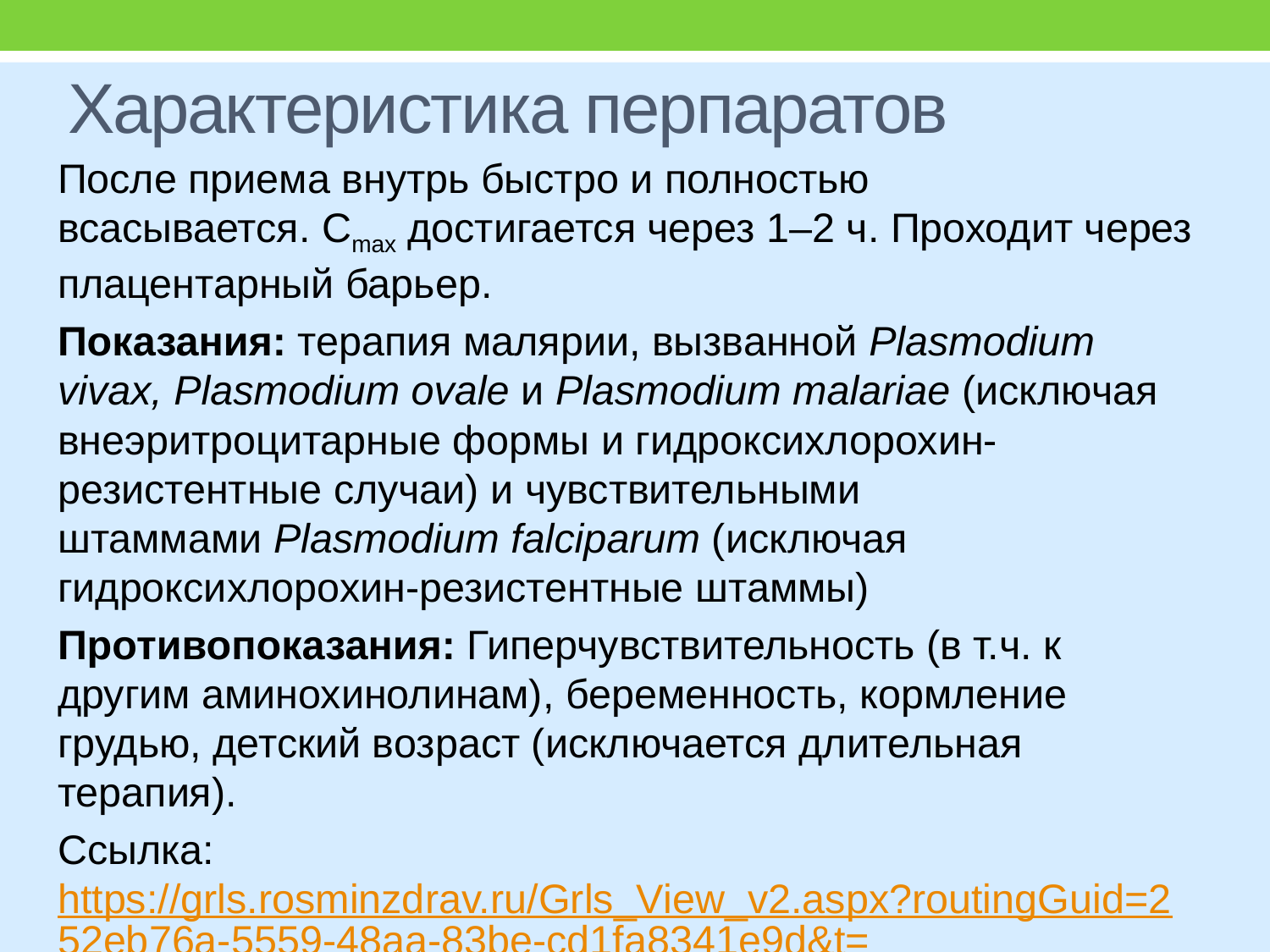

# Характеристика перпаратов
После приема внутрь быстро и полностью всасывается. Cmax достигается через 1–2 ч. Проходит через плацентарный барьер.
Показания: терапия малярии, вызванной Plasmodium vivax, Plasmodium ovale и Plasmodium malariae (исключая внеэритроцитарные формы и гидроксихлорохин-резистентные случаи) и чувствительными штаммами Plasmodium falciparum (исключая гидроксихлорохин-резистентные штаммы)
Противопоказания: Гиперчувствительность (в т.ч. к другим аминохинолинам), беременность, кормление грудью, детский возраст (исключается длительная терапия).
Ссылка: https://grls.rosminzdrav.ru/Grls_View_v2.aspx?routingGuid=252eb76a-5559-48aa-83be-cd1fa8341e9d&t=